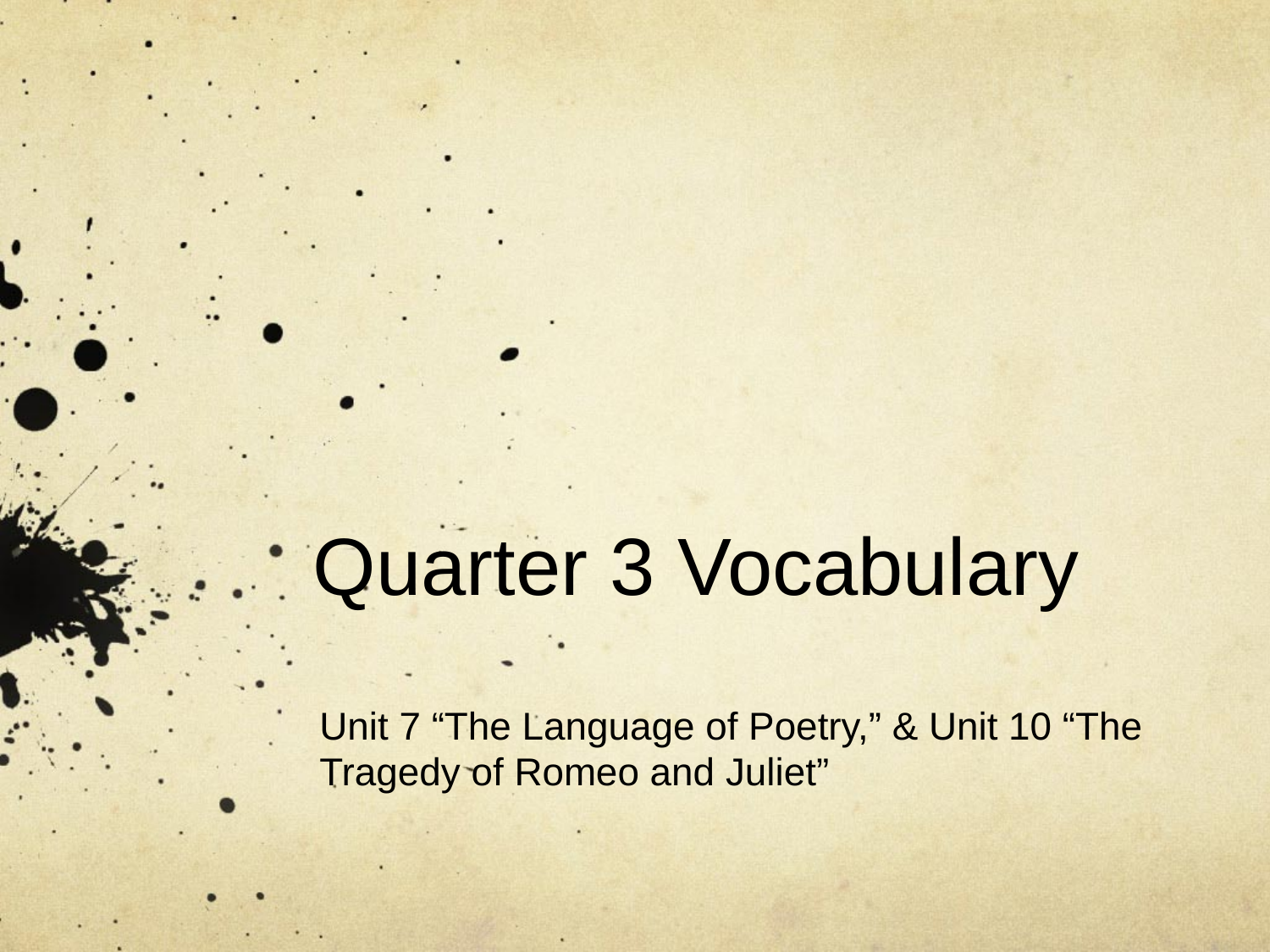

# Quarter 3 Vocabulary
Unit 7 “The Language of Poetry,” & Unit 10 “The Tragedy of Romeo and Juliet”